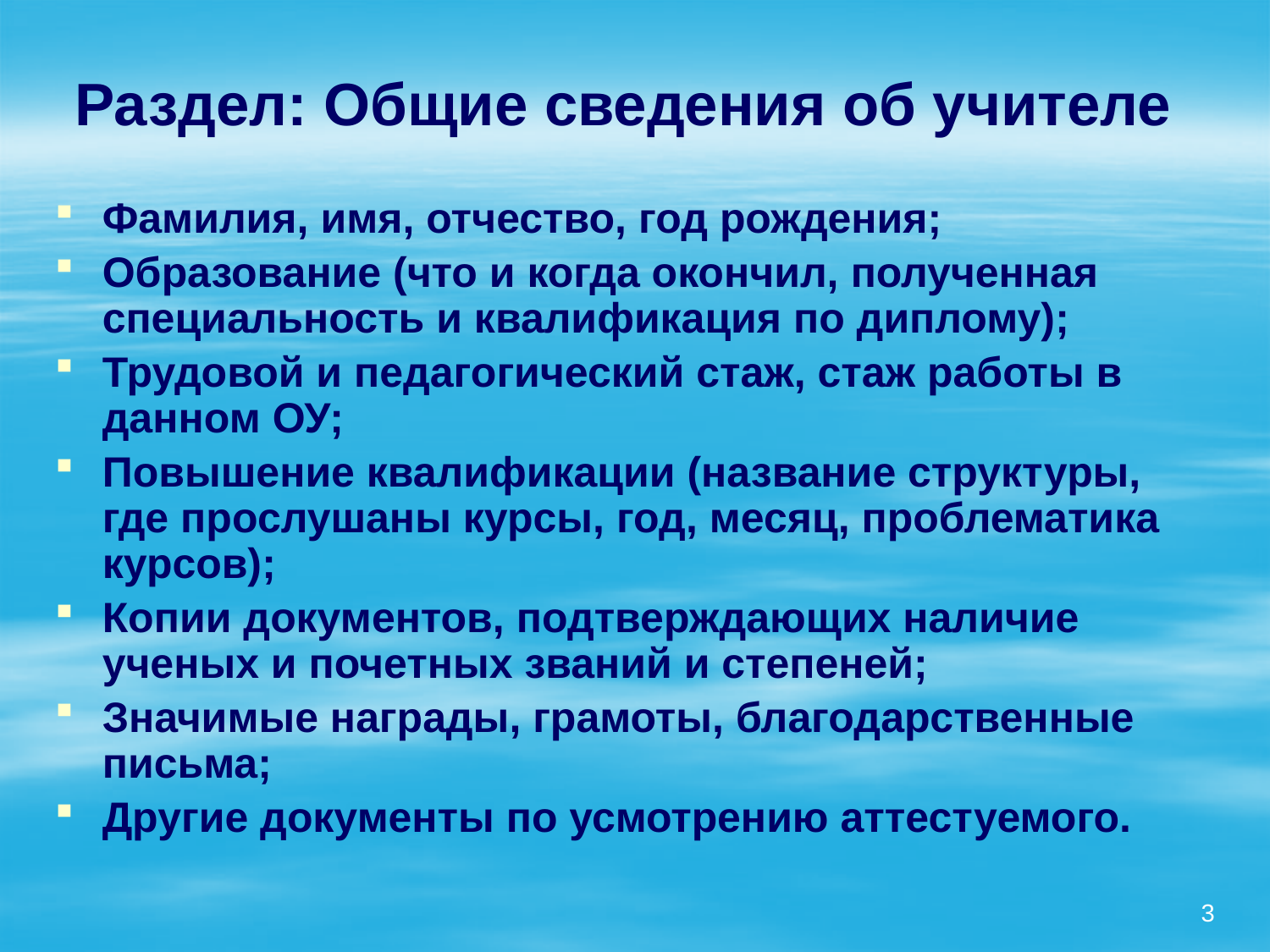

# Раздел: Общие сведения об учителе
Фамилия, имя, отчество, год рождения;
Образование (что и когда окончил, полученная специальность и квалификация по диплому);
Трудовой и педагогический стаж, стаж работы в данном ОУ;
Повышение квалификации (название структуры, где прослушаны курсы, год, месяц, проблематика курсов);
Копии документов, подтверждающих наличие ученых и почетных званий и степеней;
Значимые награды, грамоты, благодарственные письма;
Другие документы по усмотрению аттестуемого.
3